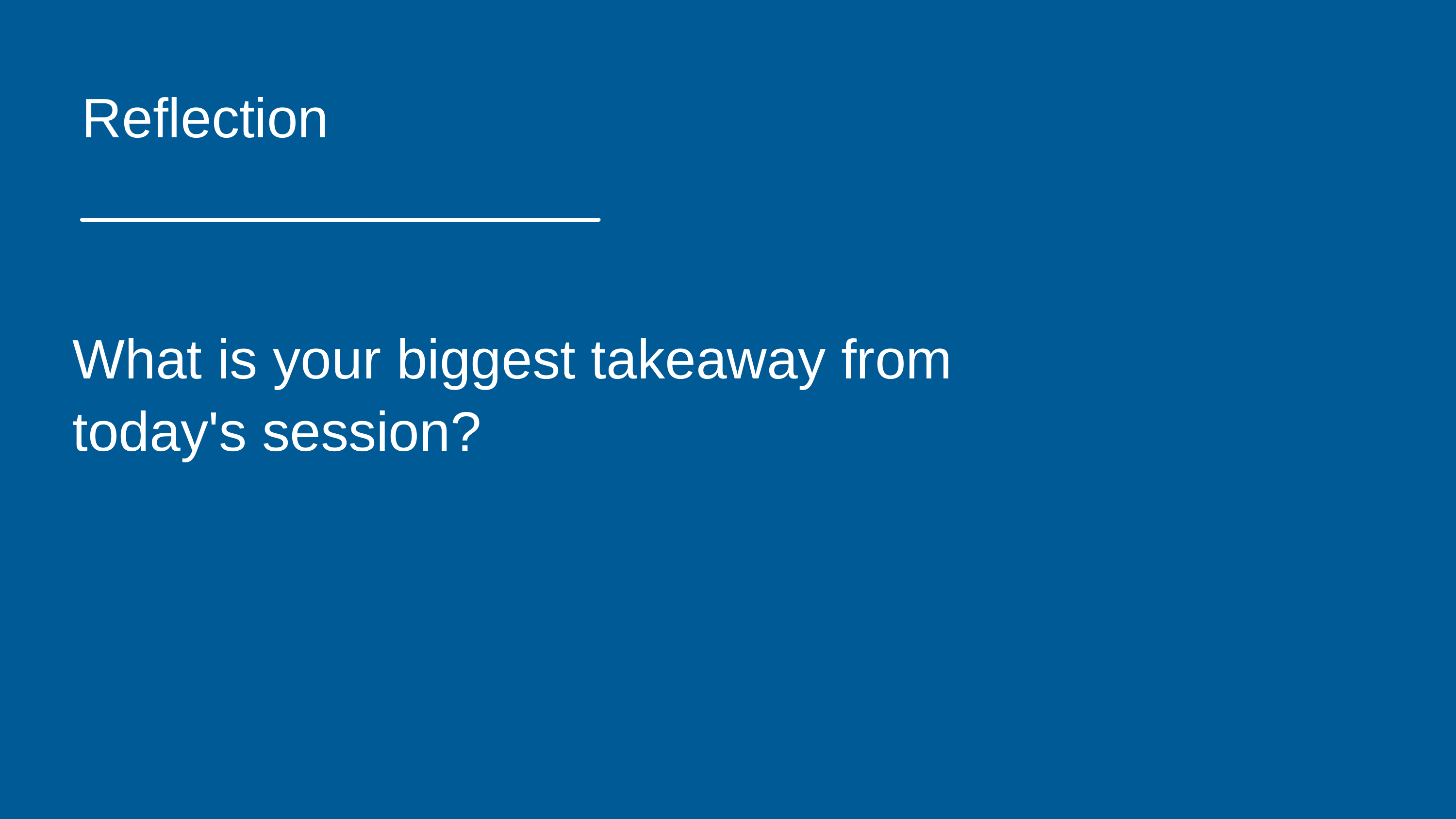

Reflection

What is your biggest takeaway from today's session?